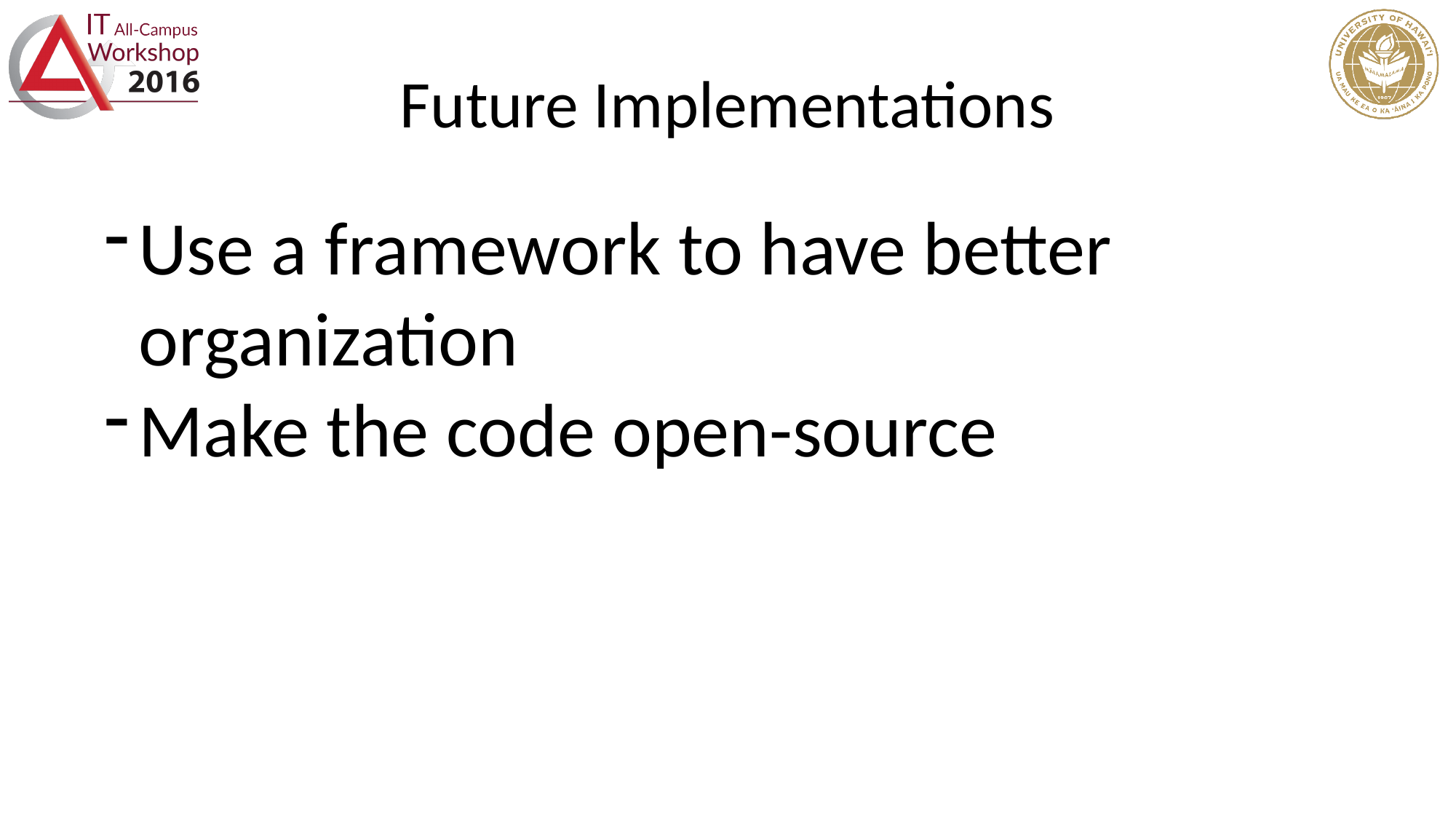

# Future Implementations
Use a framework to have better organization
Make the code open-source